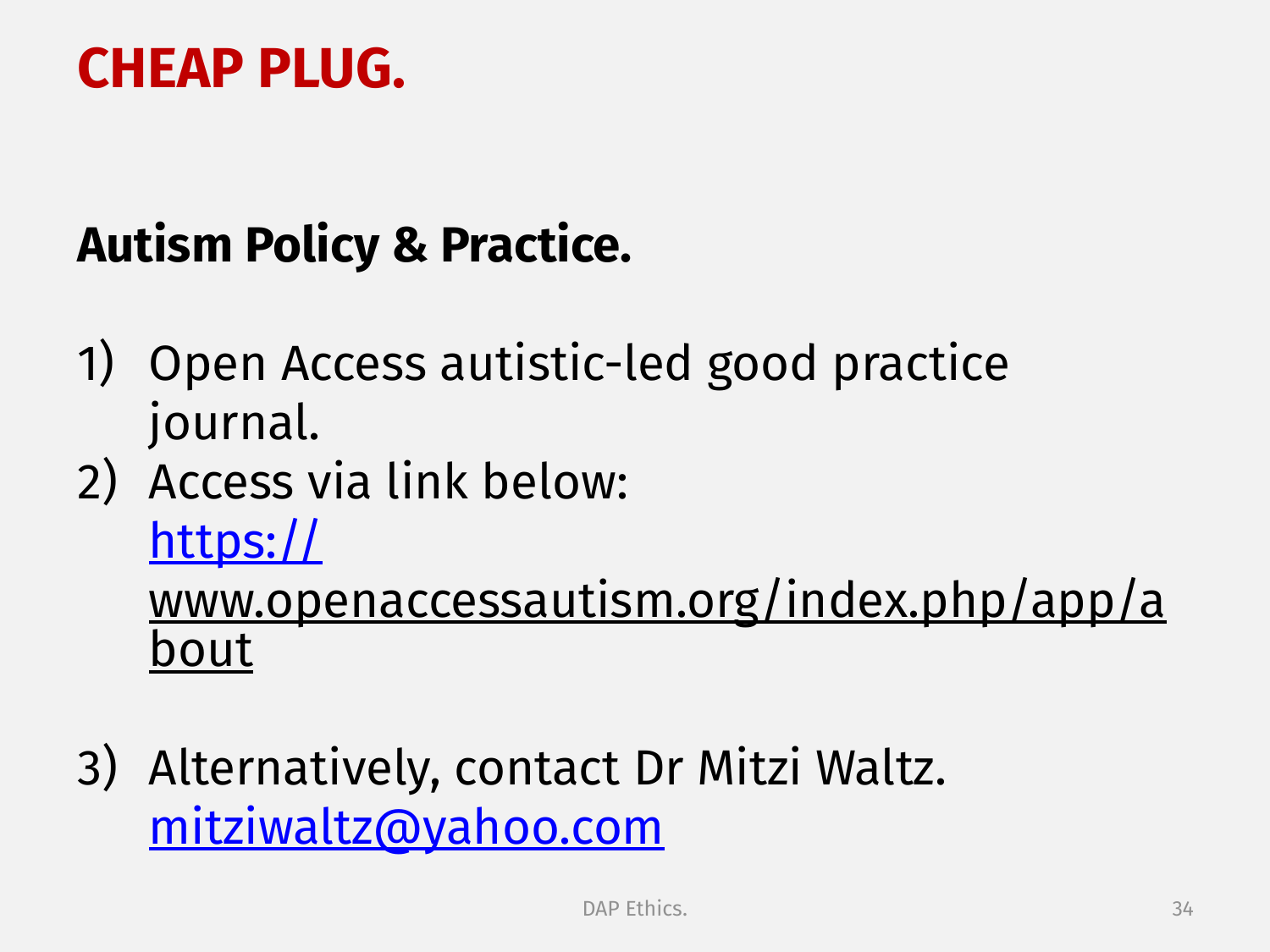

CHEAP PLUG.
Autism Policy & Practice.

Open Access autistic-led good practice journal.
Access via link below:
https://www.openaccessautism.org/index.php/app/about
Alternatively, contact Dr Mitzi Waltz.
mitziwaltz@yahoo.com
DAP Ethics.
34